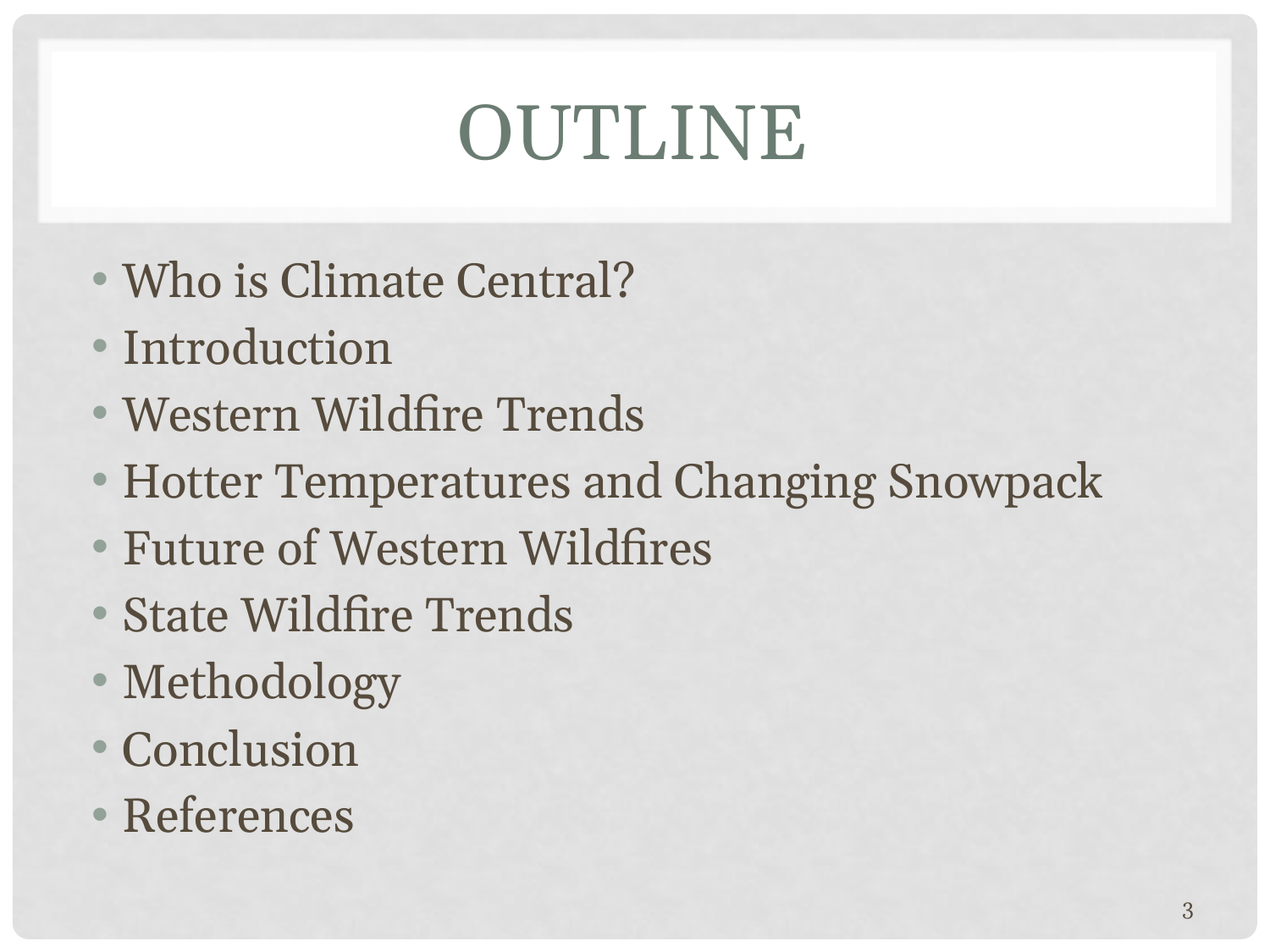

# Outline
Who is Climate Central?
Introduction
Western Wildfire Trends
Hotter Temperatures and Changing Snowpack
Future of Western Wildfires
State Wildfire Trends
Methodology
Conclusion
References

3